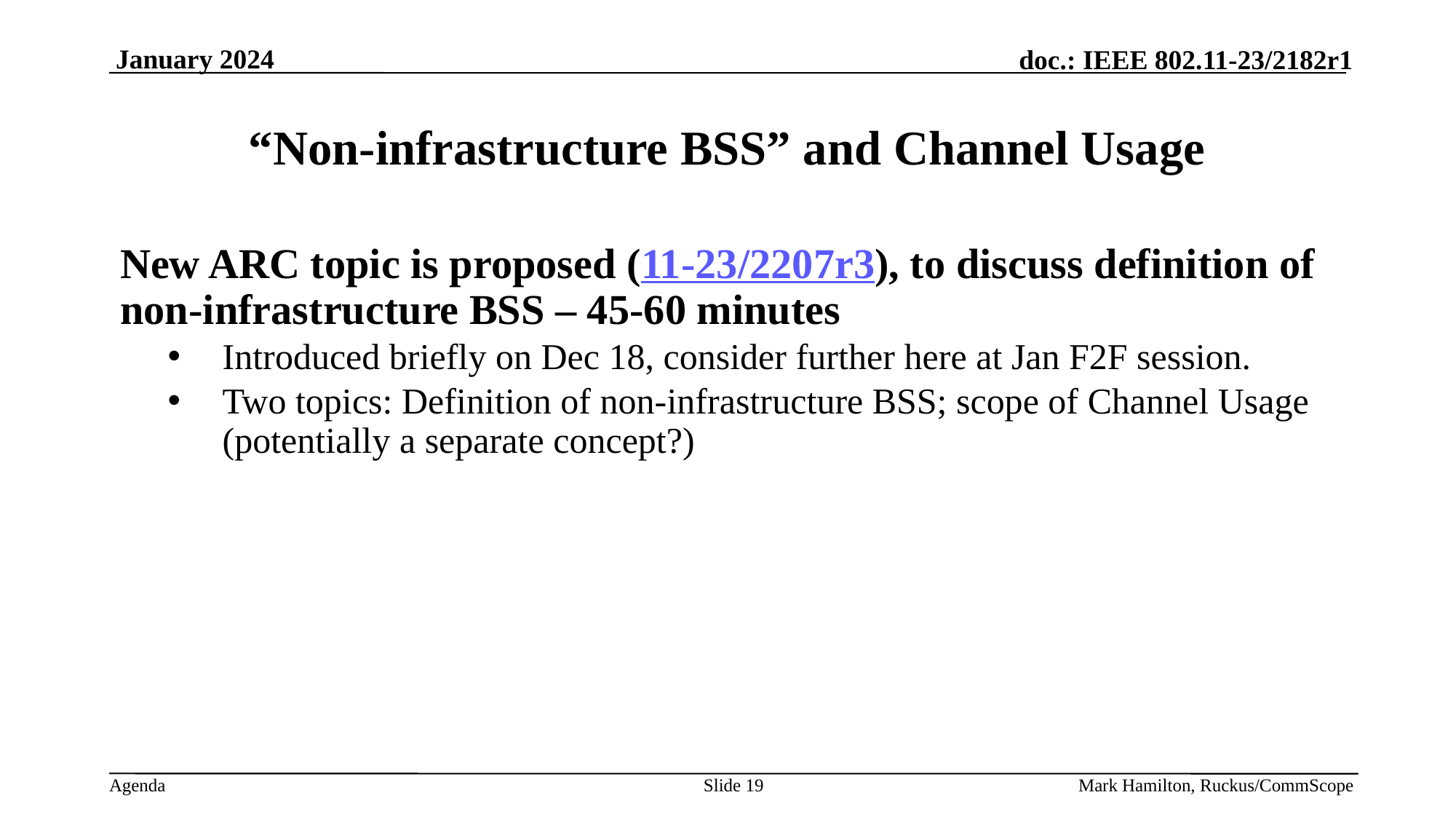

# “Non-infrastructure BSS” and Channel Usage
New ARC topic is proposed (11-23/2207r3), to discuss definition of non-infrastructure BSS – 45-60 minutes
Introduced briefly on Dec 18, consider further here at Jan F2F session.
Two topics: Definition of non-infrastructure BSS; scope of Channel Usage (potentially a separate concept?)

Slide 19